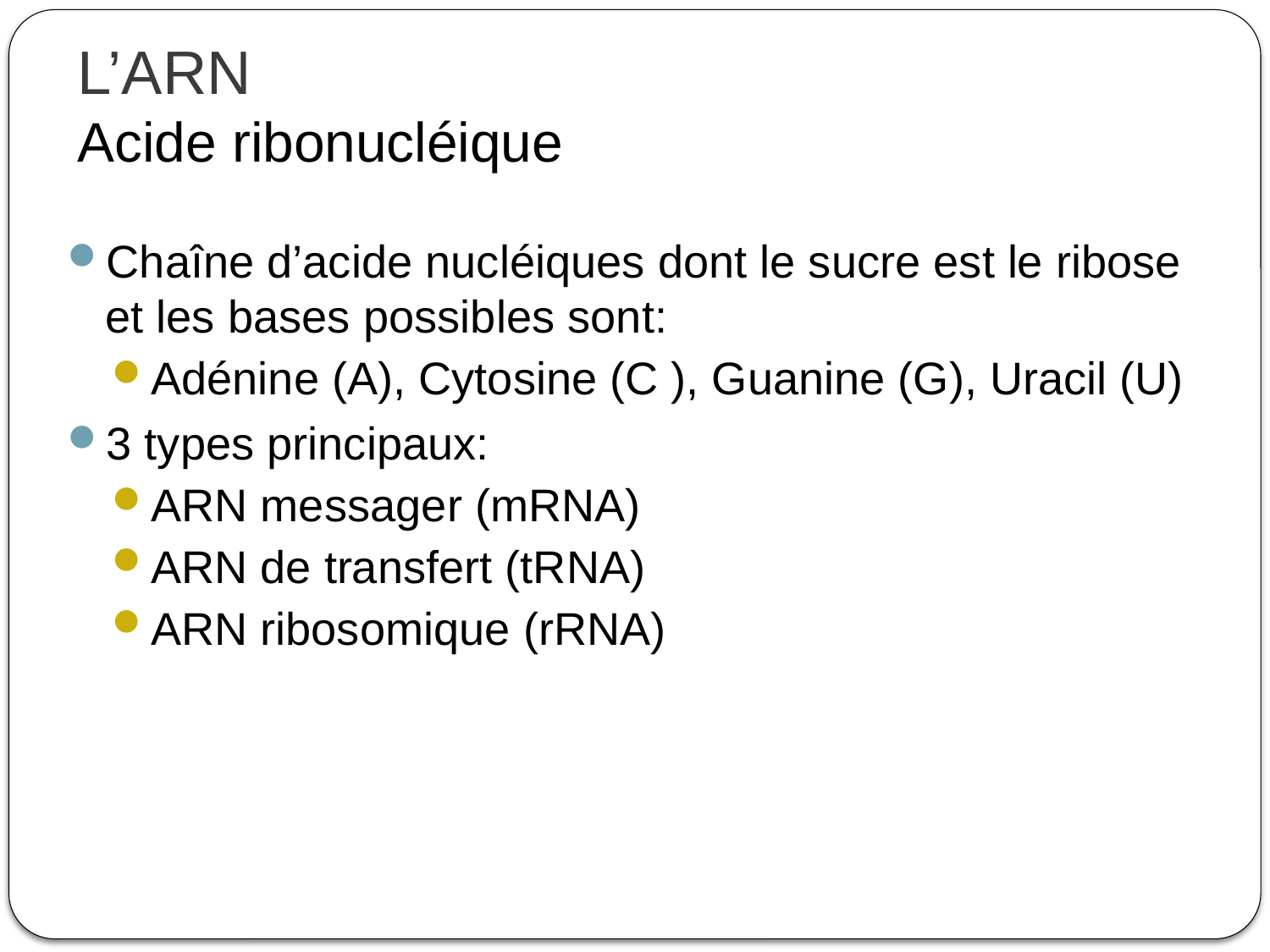

# L’ARN Acide ribonucléique
Chaîne d’acide nucléiques dont le sucre est le ribose et les bases possibles sont:
Adénine (A), Cytosine (C ), Guanine (G), Uracil (U)
3 types principaux:
ARN messager (mRNA)
ARN de transfert (tRNA)
ARN ribosomique (rRNA)